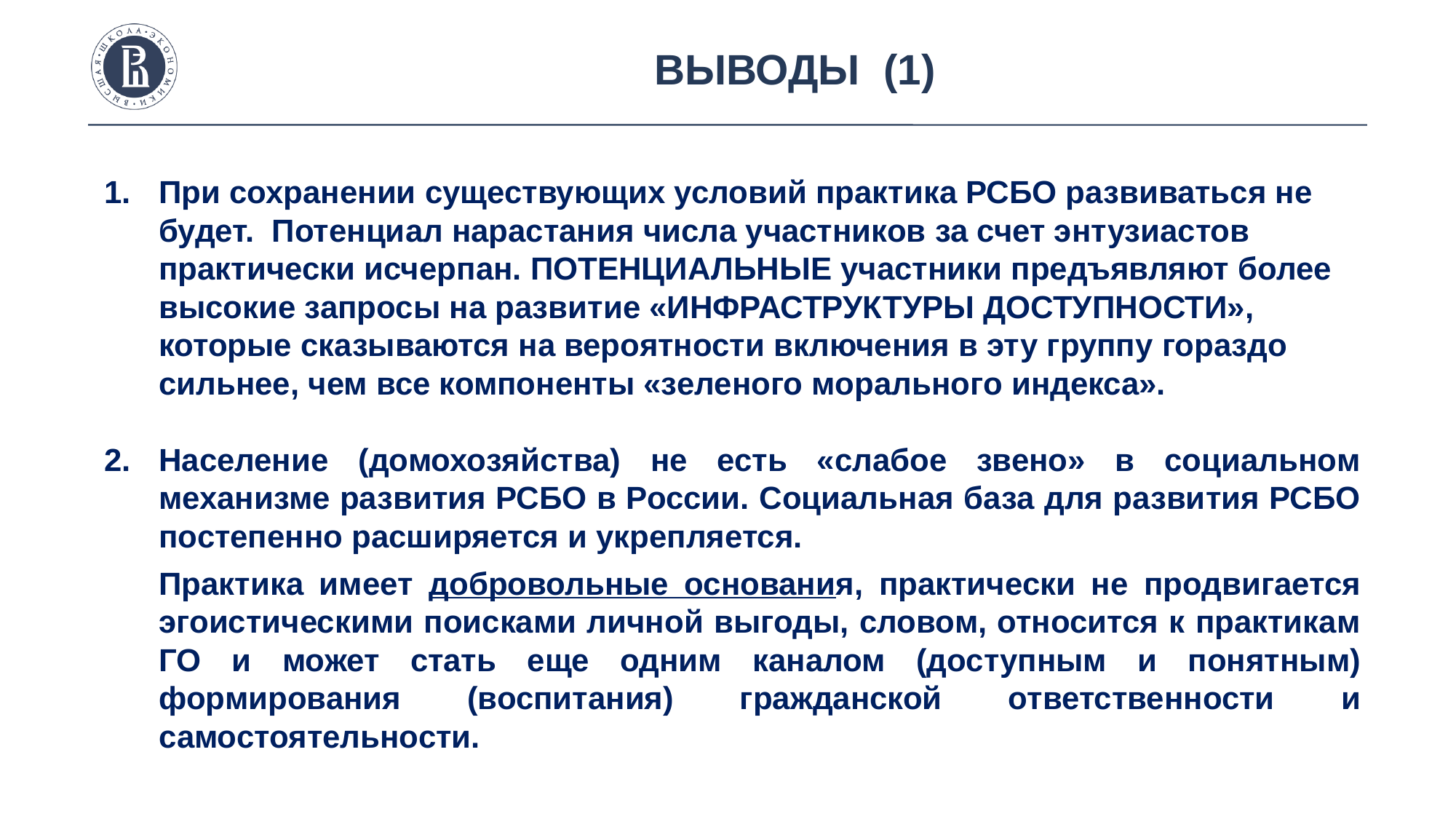

Выводы  (1)
При сохранении существующих условий практика РСБО развиваться не будет.  Потенциал нарастания числа участников за счет энтузиастов практически исчерпан. ПОТЕНЦИАЛЬНЫЕ участники предъявляют более высокие запросы на развитие «ИНФРАСТРУКТУРЫ ДОСТУПНОСТИ», которые сказываются на вероятности включения в эту группу гораздо сильнее, чем все компоненты «зеленого морального индекса».

Население (домохозяйства) не есть «слабое звено» в социальном механизме развития РСБО в России. Социальная база для развития РСБО постепенно расширяется и укрепляется.
Практика имеет добровольные основания, практически не продвигается эгоистическими поисками личной выгоды, словом, относится к практикам ГО и может стать еще одним каналом (доступным и понятным) формирования (воспитания) гражданской ответственности и самостоятельности.

photo
photo
photo